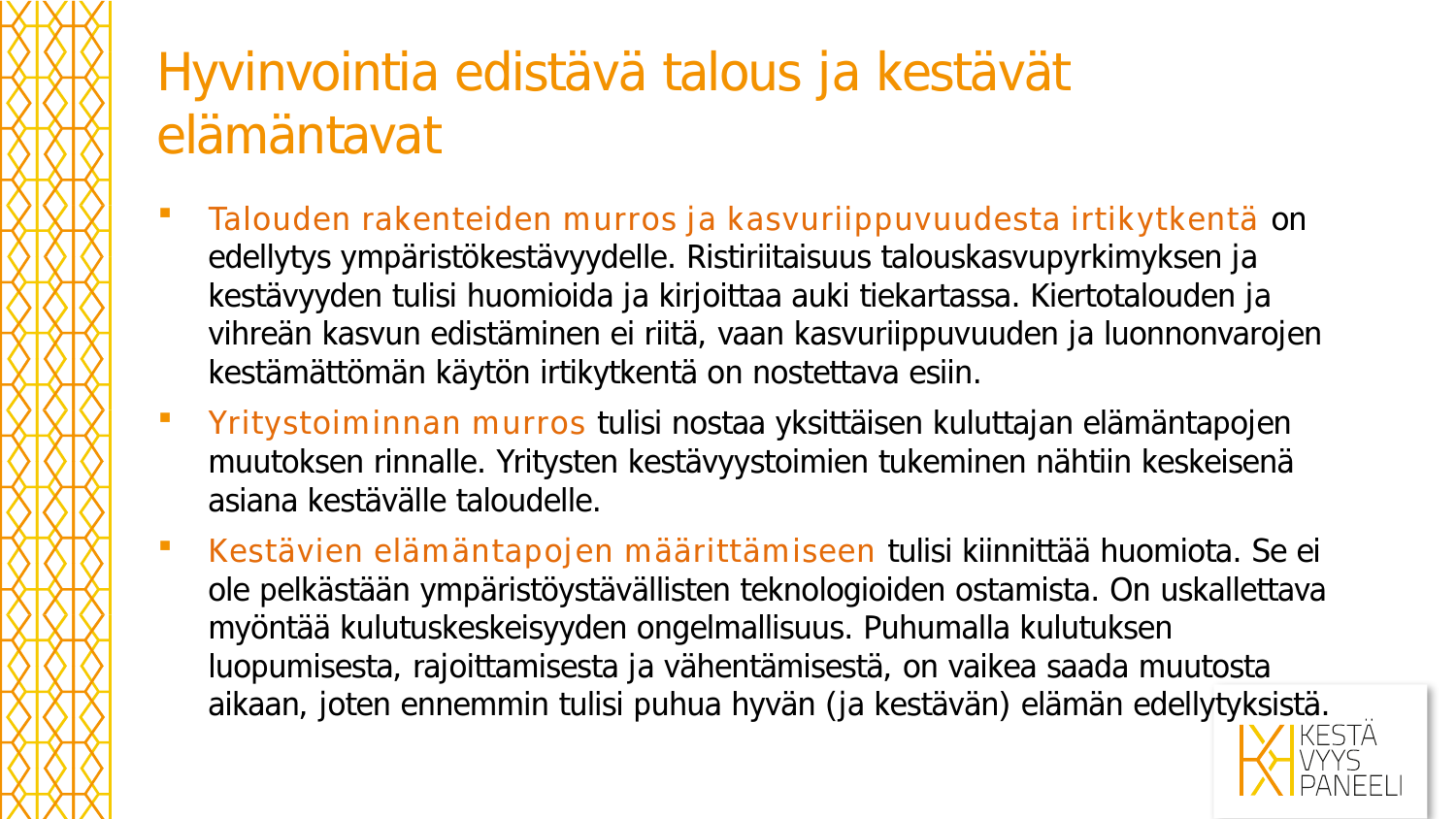

# Hyvinvointia edistävä talous ja kestävät elämäntavat
Talouden rakenteiden murros ja kasvuriippuvuudesta irtikytkentä on edellytys ympäristökestävyydelle. Ristiriitaisuus talouskasvupyrkimyksen ja kestävyyden tulisi huomioida ja kirjoittaa auki tiekartassa. Kiertotalouden ja vihreän kasvun edistäminen ei riitä, vaan kasvuriippuvuuden ja luonnonvarojen kestämättömän käytön irtikytkentä on nostettava esiin.
Yritystoiminnan murros tulisi nostaa yksittäisen kuluttajan elämäntapojen muutoksen rinnalle. Yritysten kestävyystoimien tukeminen nähtiin keskeisenä asiana kestävälle taloudelle.
Kestävien elämäntapojen määrittämiseen tulisi kiinnittää huomiota. Se ei ole pelkästään ympäristöystävällisten teknologioiden ostamista. On uskallettava myöntää kulutuskeskeisyyden ongelmallisuus. Puhumalla kulutuksen luopumisesta, rajoittamisesta ja vähentämisestä, on vaikea saada muutosta aikaan, joten ennemmin tulisi puhua hyvän (ja kestävän) elämän edellytyksistä.